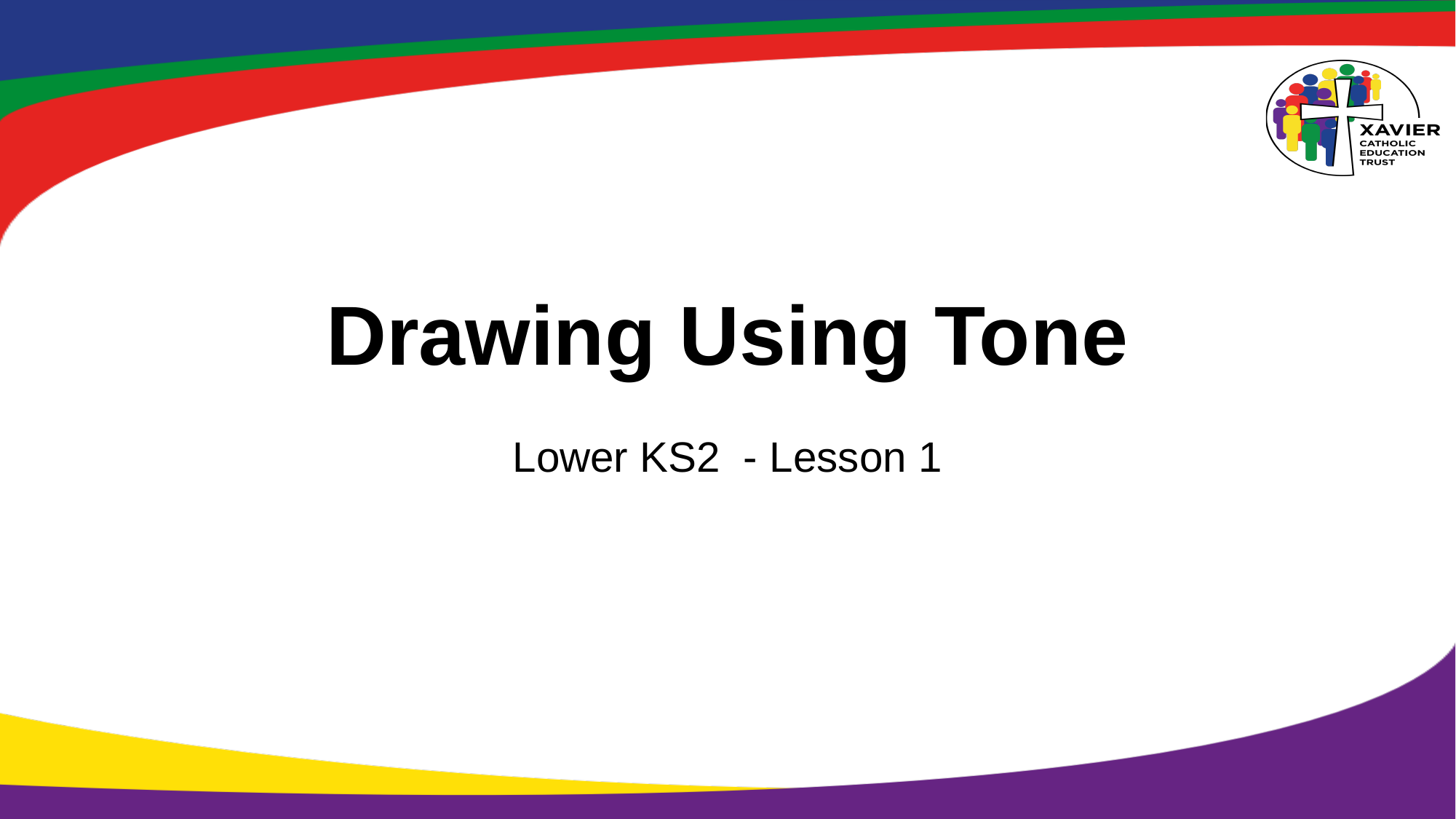

Drawing Using Tone
Lower KS2  - Lesson 1